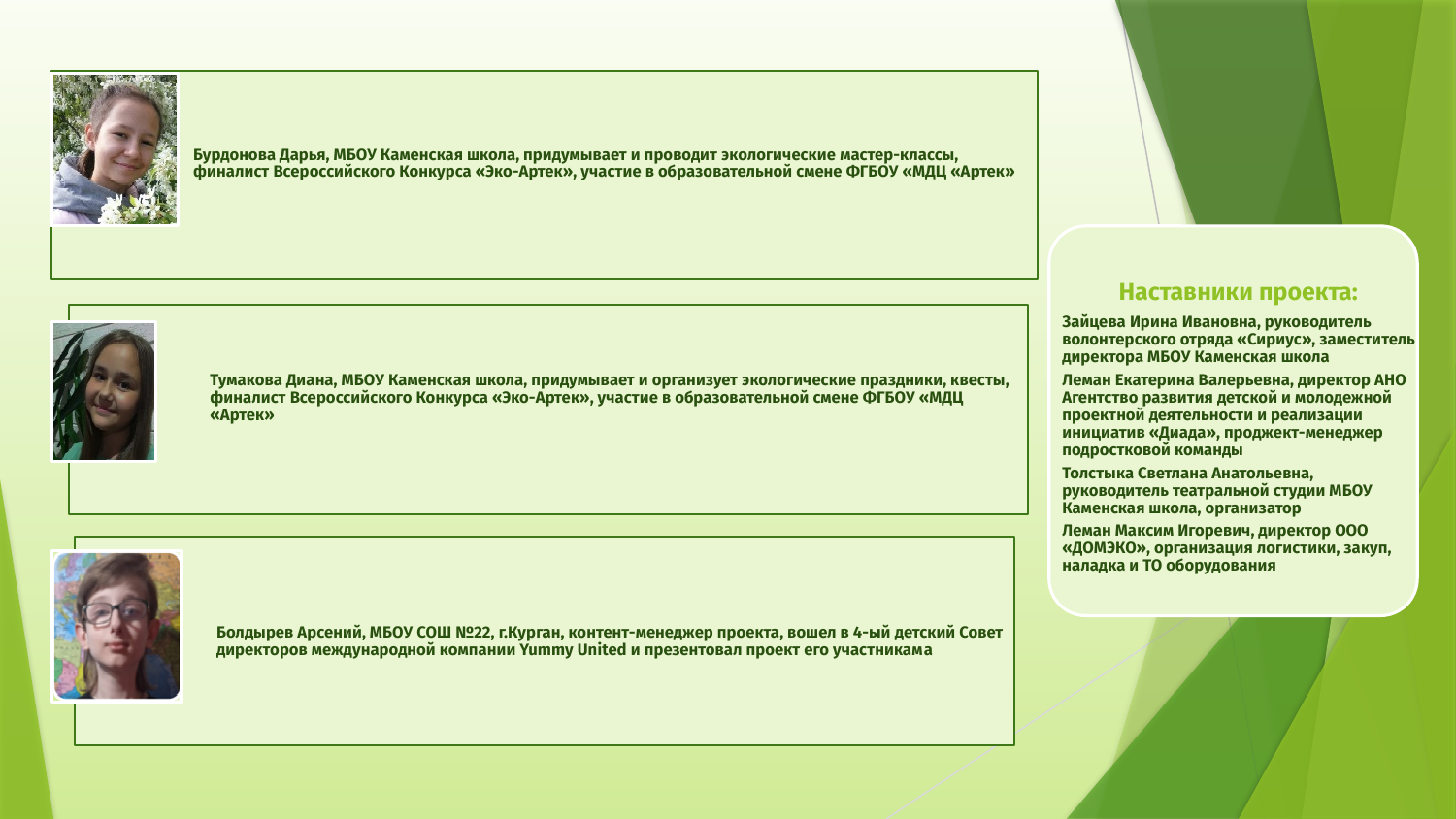

Бурдонова Дарья, МБОУ Каменская школа, придумывает и проводит экологические мастер-классы, финалист Всероссийского Конкурса «Эко-Артек», участие в образовательной смене ФГБОУ «МДЦ «Артек»

Тумакова Диана, МБОУ Каменская школа, придумывает и организует экологические праздники, квесты, финалист Всероссийского Конкурса «Эко-Артек», участие в образовательной смене ФГБОУ «МДЦ «Артек»

Болдырев Арсений, МБОУ СОШ №22, г.Курган, контент-менеджер проекта, вошел в 4-ый детский Совет директоров международной компании Yummy United и презентовал проект его участникама

Наставники проекта:
Зайцева Ирина Ивановна, руководитель волонтерского отряда «Сириус», заместитель директора МБОУ Каменская школа
Леман Екатерина Валерьевна, директор АНО Агентство развития детской и молодежной проектной деятельности и реализации инициатив «Диада», проджект-менеджер подростковой команды
Толстыка Светлана Анатольевна, руководитель театральной студии МБОУ Каменская школа, организатор
Леман Максим Игоревич, директор ООО «ДОМЭКО», организация логистики, закуп, наладка и ТО оборудования